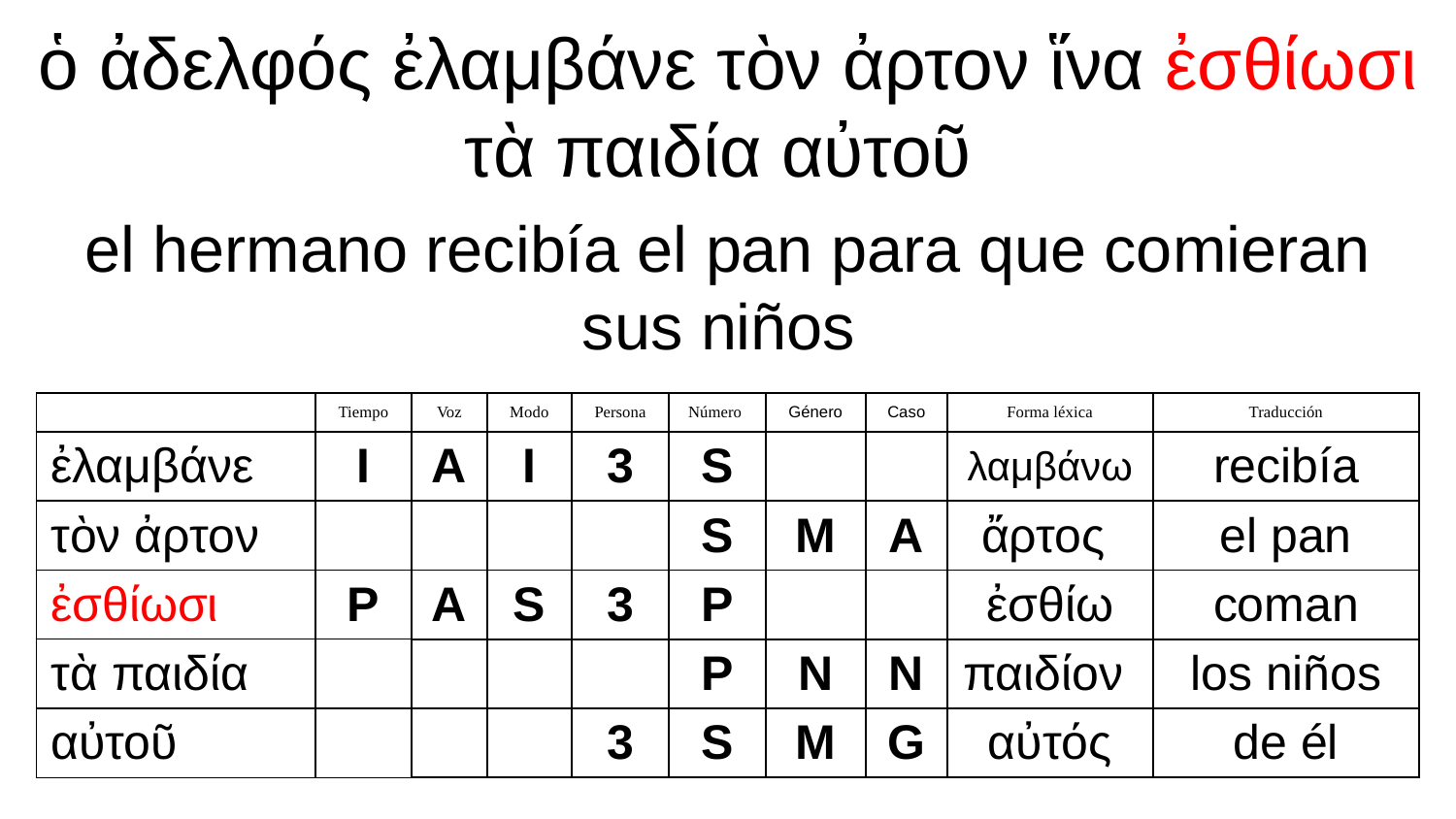

ὁ ἀδελφός ἐλαμβάνε τὸν ἀρτον ἵνα ἐσθίωσι
τὰ παιδία αὐτοῦ
el hermano recibía el pan para que comieran sus niños
|  | Tiempo | Voz | Modo | Persona | Número | Género | Caso | Forma léxica | Traducción |
| --- | --- | --- | --- | --- | --- | --- | --- | --- | --- |
| ἐλαμβάνε | I | A | I | 3 | S |  |  | λαμβάνω | recibía |
| τὸν ἀρτον |  |  |  |  | S | M | A | ἄρτος | el pan |
| ἐσθίωσι | P | A | S | 3 | P |  |  | ἐσθίω | coman |
| τὰ παιδία |  |  |  |  | P | N | N | παιδίον | los niños |
| αὐτοῦ |  |  |  | 3 | S | M | G | αὐτός | de él |